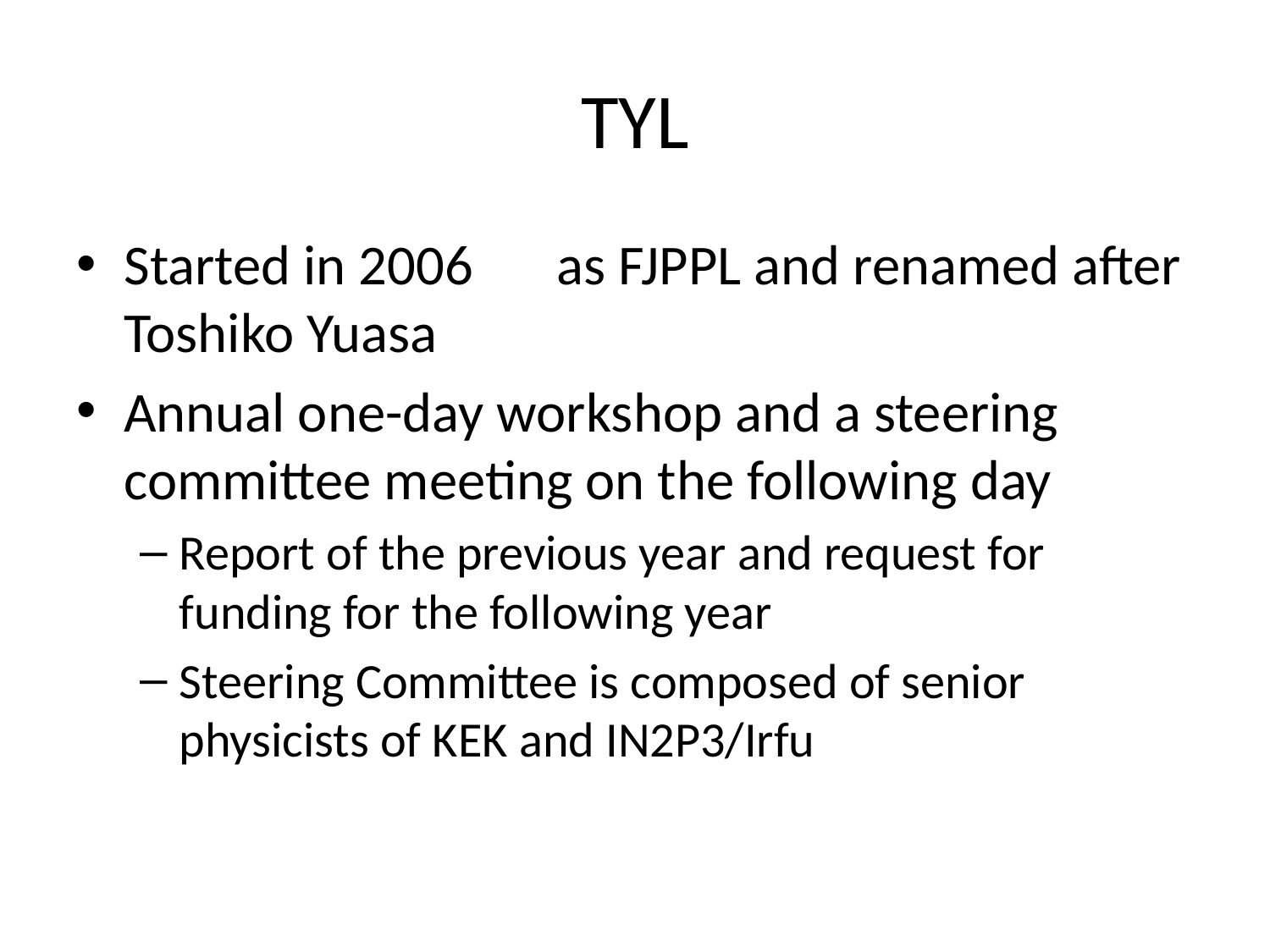

# TYL
Started in 2006　as FJPPL and renamed after Toshiko Yuasa
Annual one-day workshop and a steering committee meeting on the following day
Report of the previous year and request for funding for the following year
Steering Committee is composed of senior physicists of KEK and IN2P3/Irfu